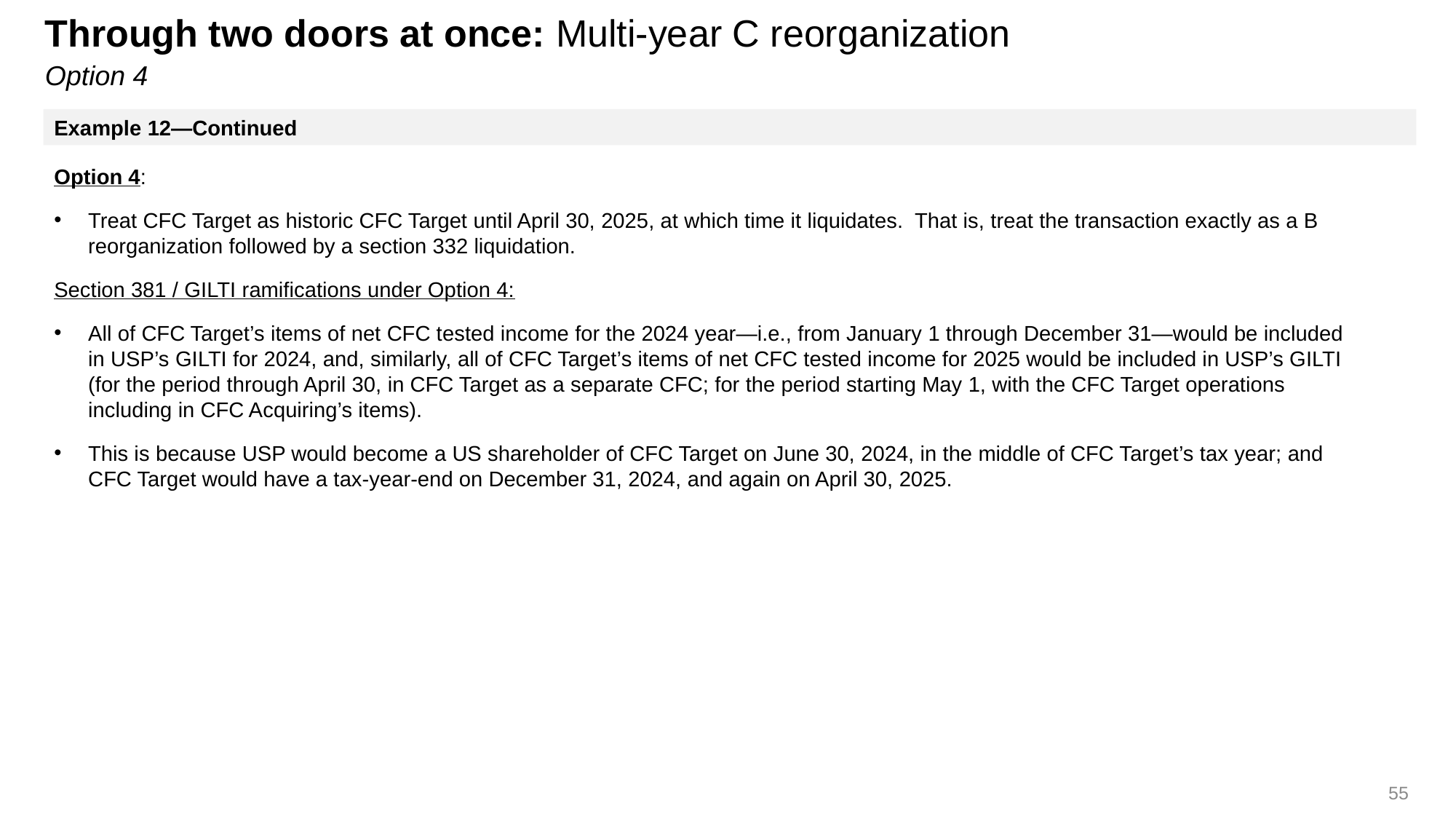

# Through two doors at once: Multi-year C reorganization Option 4
Example 12—Continued
Option 4:
Treat CFC Target as historic CFC Target until April 30, 2025, at which time it liquidates.  That is, treat the transaction exactly as a B reorganization followed by a section 332 liquidation.
Section 381 / GILTI ramifications under Option 4:
All of CFC Target’s items of net CFC tested income for the 2024 year—i.e., from January 1 through December 31—would be included in USP’s GILTI for 2024, and, similarly, all of CFC Target’s items of net CFC tested income for 2025 would be included in USP’s GILTI (for the period through April 30, in CFC Target as a separate CFC; for the period starting May 1, with the CFC Target operations including in CFC Acquiring’s items).
This is because USP would become a US shareholder of CFC Target on June 30, 2024, in the middle of CFC Target’s tax year; and CFC Target would have a tax-year-end on December 31, 2024, and again on April 30, 2025.
55